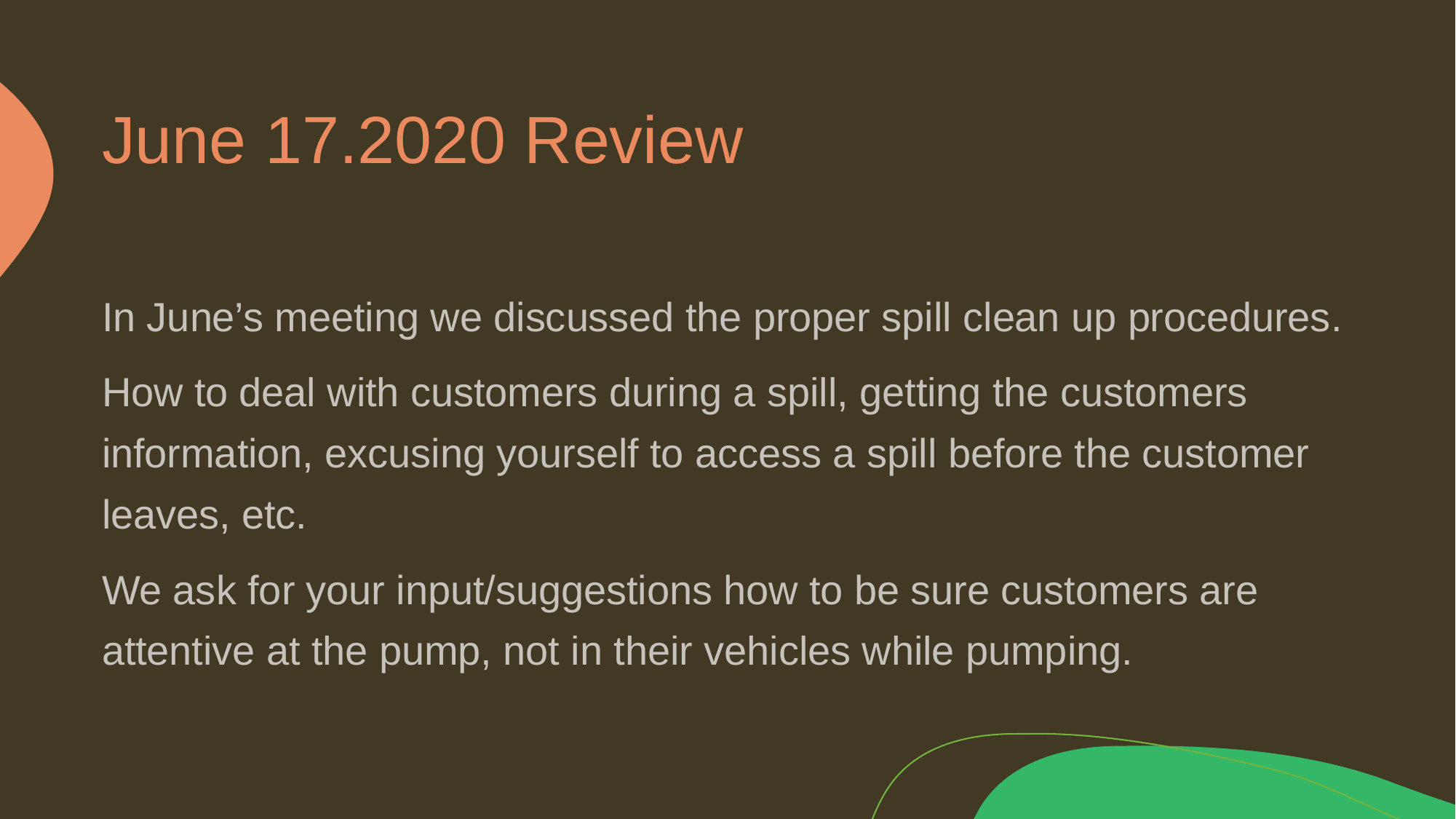

# June 17.2020 Review
In June’s meeting we discussed the proper spill clean up procedures.
How to deal with customers during a spill, getting the customers information, excusing yourself to access a spill before the customer leaves, etc.
We ask for your input/suggestions how to be sure customers are attentive at the pump, not in their vehicles while pumping.